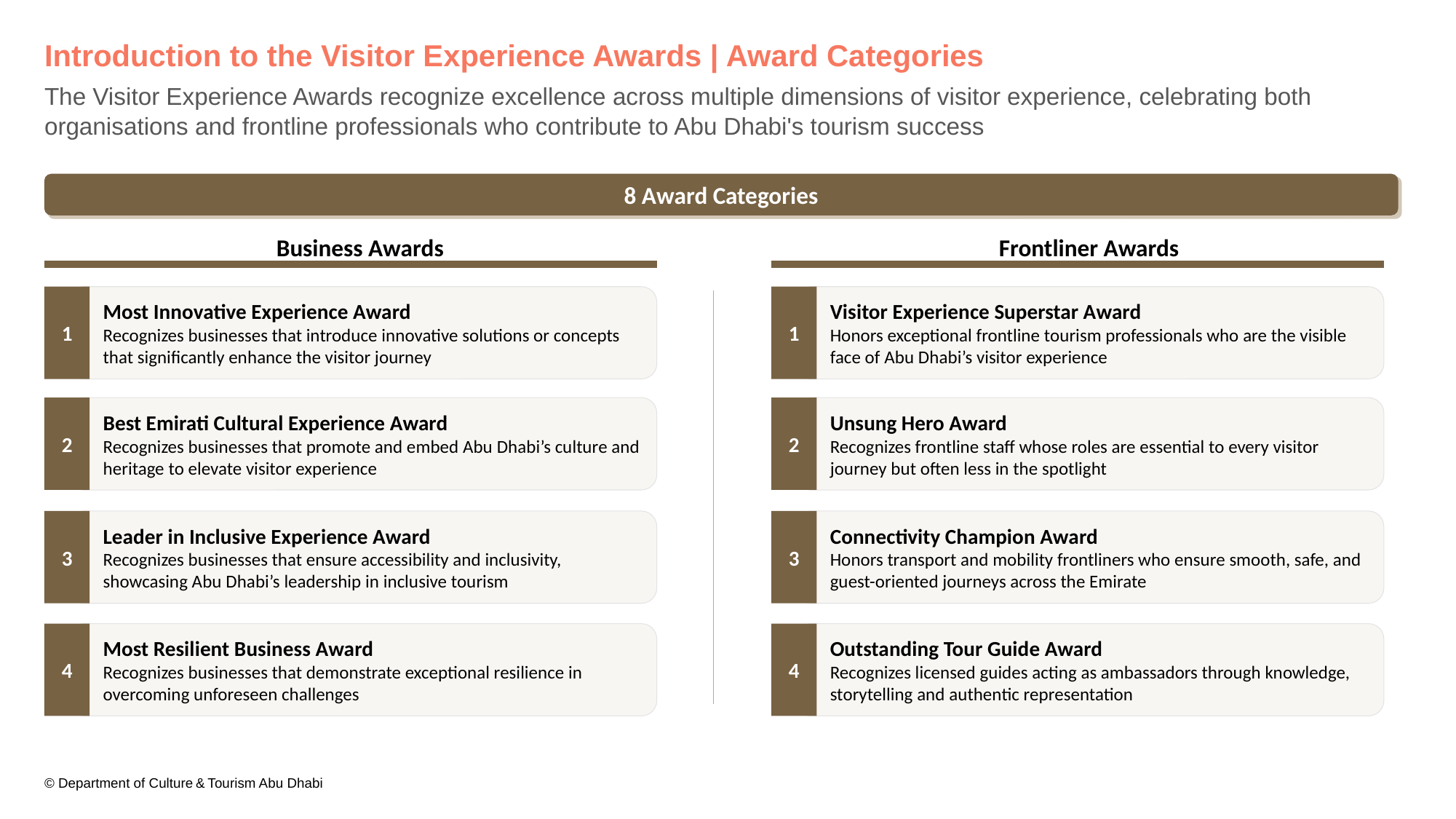

# Introduction to the Visitor Experience Awards | Award Categories
The Visitor Experience Awards recognize excellence across multiple dimensions of visitor experience, celebrating both organisations and frontline professionals who contribute to Abu Dhabi's tourism success
8 Award Categories
Business Awards
Frontliner Awards
1
Most Innovative Experience Award
Recognizes businesses that introduce innovative solutions or concepts that significantly enhance the visitor journey
1
Visitor Experience Superstar Award
Honors exceptional frontline tourism professionals who are the visible face of Abu Dhabi’s visitor experience
2
Best Emirati Cultural Experience Award
Recognizes businesses that promote and embed Abu Dhabi’s culture and heritage to elevate visitor experience
2
Unsung Hero Award
Recognizes frontline staff whose roles are essential to every visitor journey but often less in the spotlight
3
Leader in Inclusive Experience Award
Recognizes businesses that ensure accessibility and inclusivity, showcasing Abu Dhabi’s leadership in inclusive tourism
3
Connectivity Champion Award
Honors transport and mobility frontliners who ensure smooth, safe, and guest-oriented journeys across the Emirate
4
Most Resilient Business Award
Recognizes businesses that demonstrate exceptional resilience in overcoming unforeseen challenges
4
Outstanding Tour Guide Award
Recognizes licensed guides acting as ambassadors through knowledge, storytelling and authentic representation

© Department of Culture & Tourism Abu Dhabi